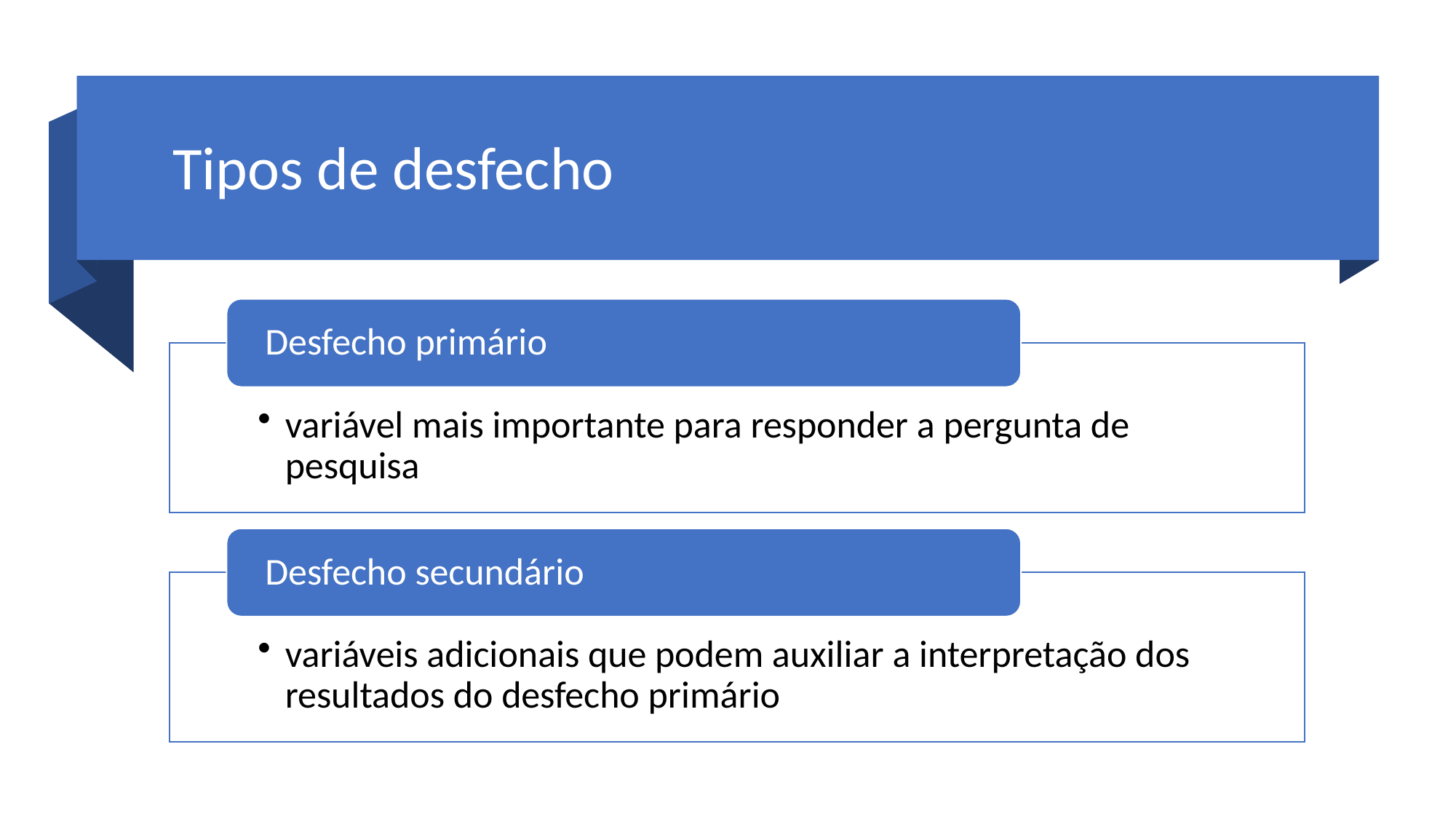

# Tipos de desfecho
variável mais importante para responder a pergunta de pesquisa
Desfecho primário
variáveis adicionais que podem auxiliar a interpretação dos resultados do desfecho primário
Desfecho secundário